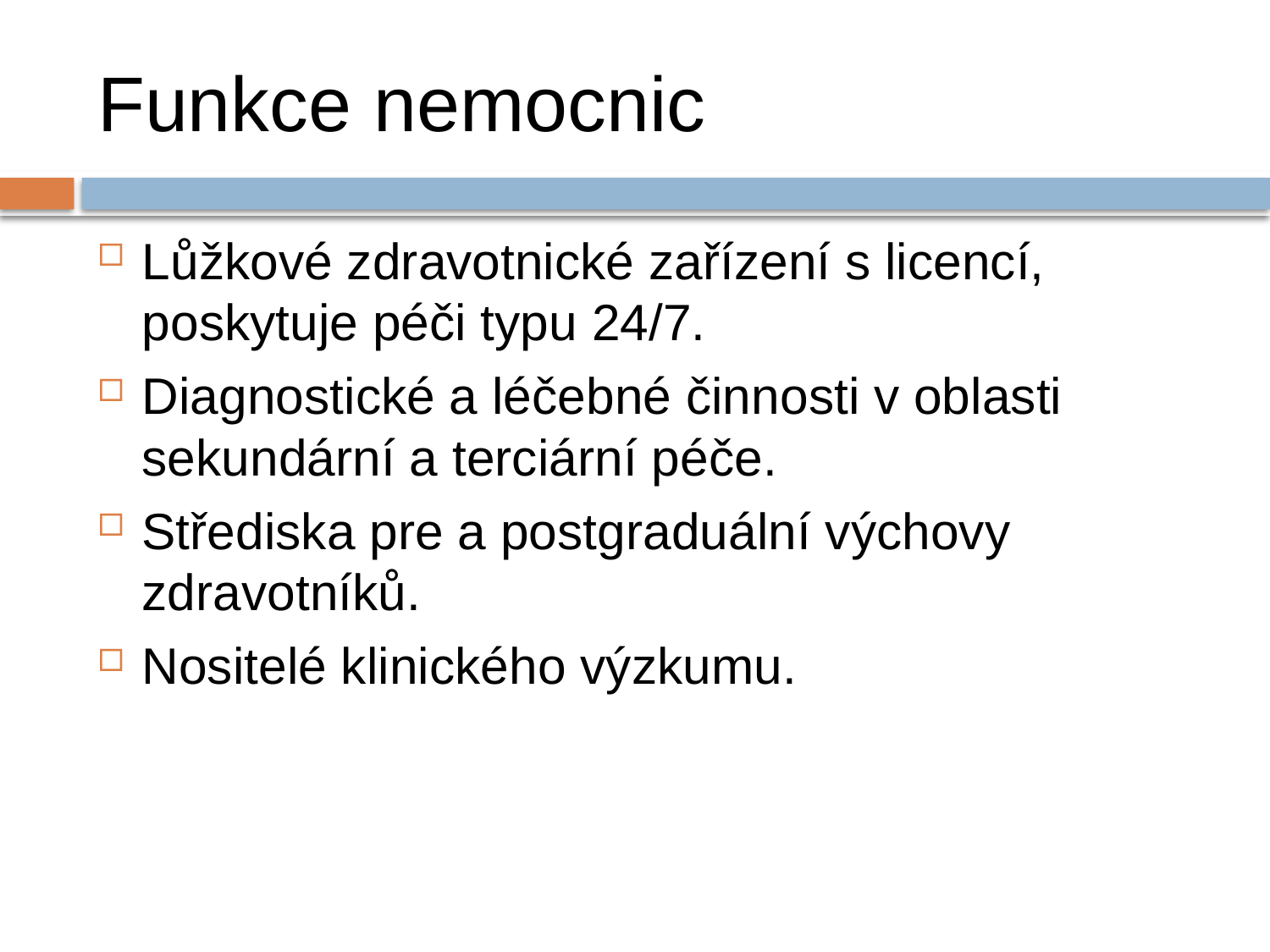

# Funkce nemocnic
Lůžkové zdravotnické zařízení s licencí, poskytuje péči typu 24/7.
Diagnostické a léčebné činnosti v oblasti sekundární a terciární péče.
Střediska pre a postgraduální výchovy zdravotníků.
Nositelé klinického výzkumu.